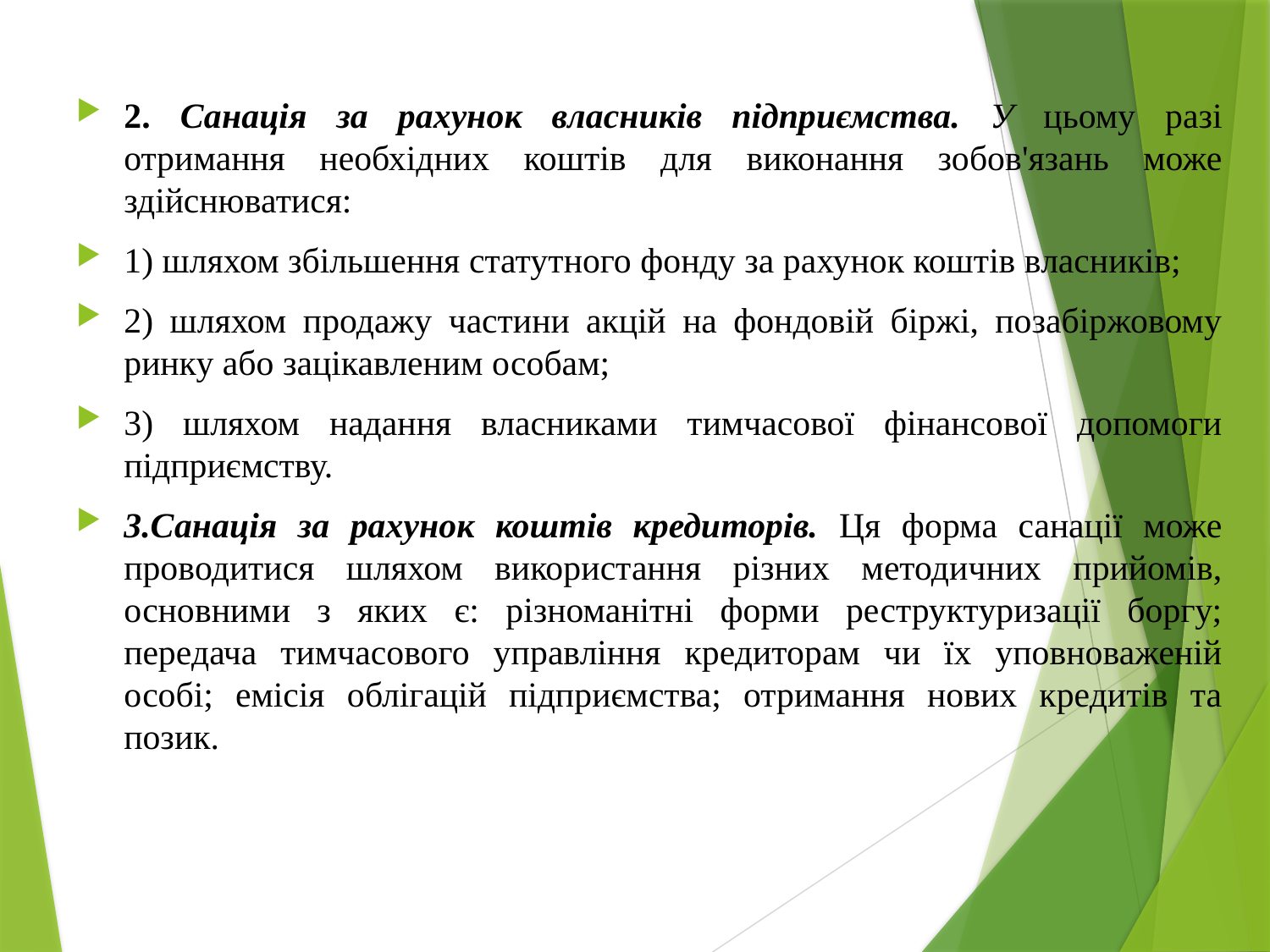

2. Санація за рахунок власників підприємства. У цьому разі отримання необхідних коштів для виконання зобов'язань може здійснюватися:
1) шляхом збільшення статутного фонду за рахунок коштів власників;
2) шляхом продажу частини акцій на фондовій біржі, позабіржовому ринку або зацікавленим особам;
3) шляхом надання власниками тимчасової фінансової допомоги підприємству.
3.Санація за рахунок коштів кредиторів. Ця форма санації може проводитися шляхом використання різних методичних прийомів, основними з яких є: різноманітні форми реструктуризації боргу; передача тимчасового управління кредиторам чи їх уповноваженій особі; емісія облігацій підприємства; отримання нових кредитів та позик.